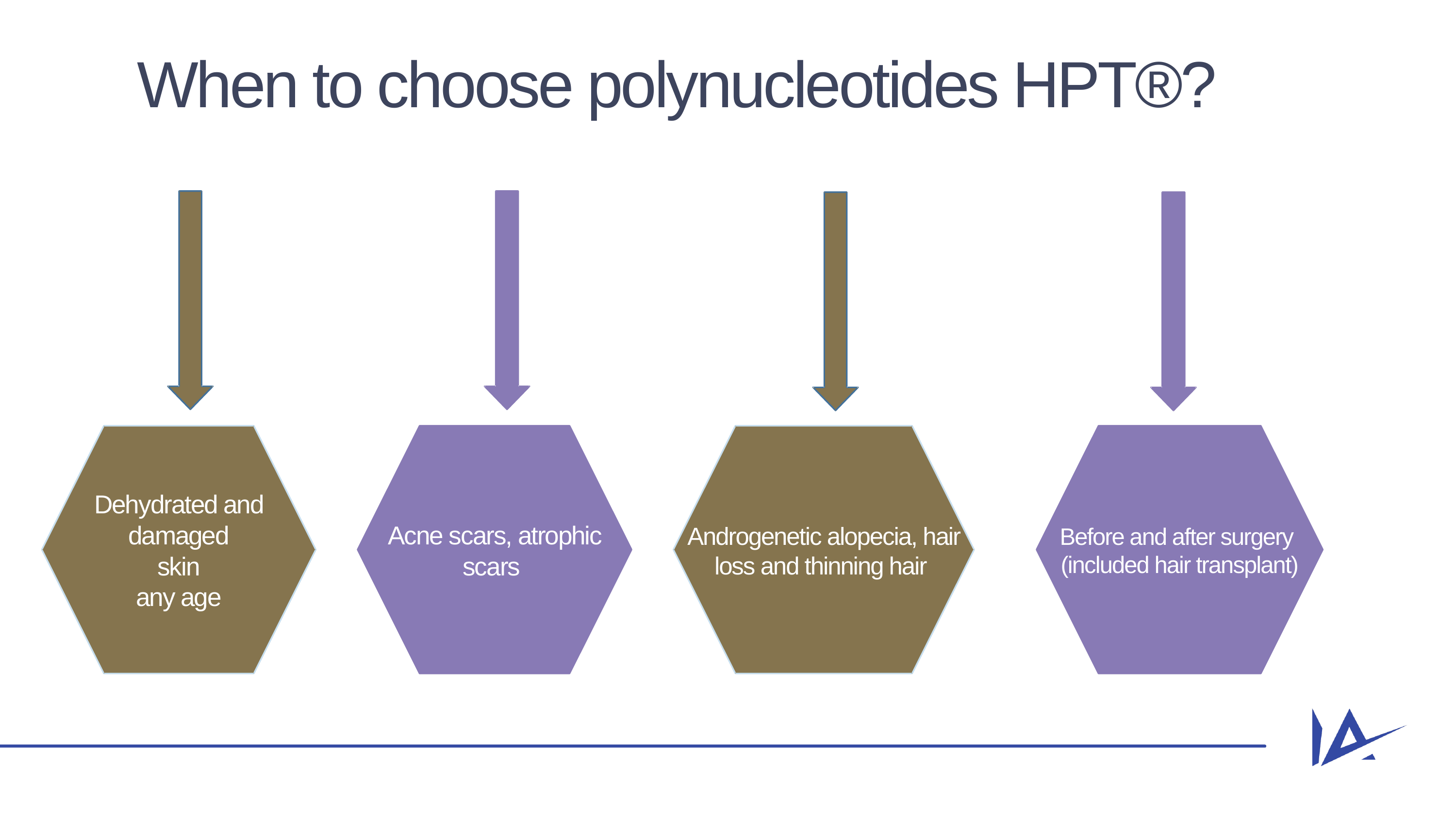

When to choose polynucleotides HPT®?

Androgenetic alopecia, hair loss and thinning hair

Before and after surgery
(included hair transplant)

Dehydrated and damaged
skin
any age

Acne scars, atrophic scars